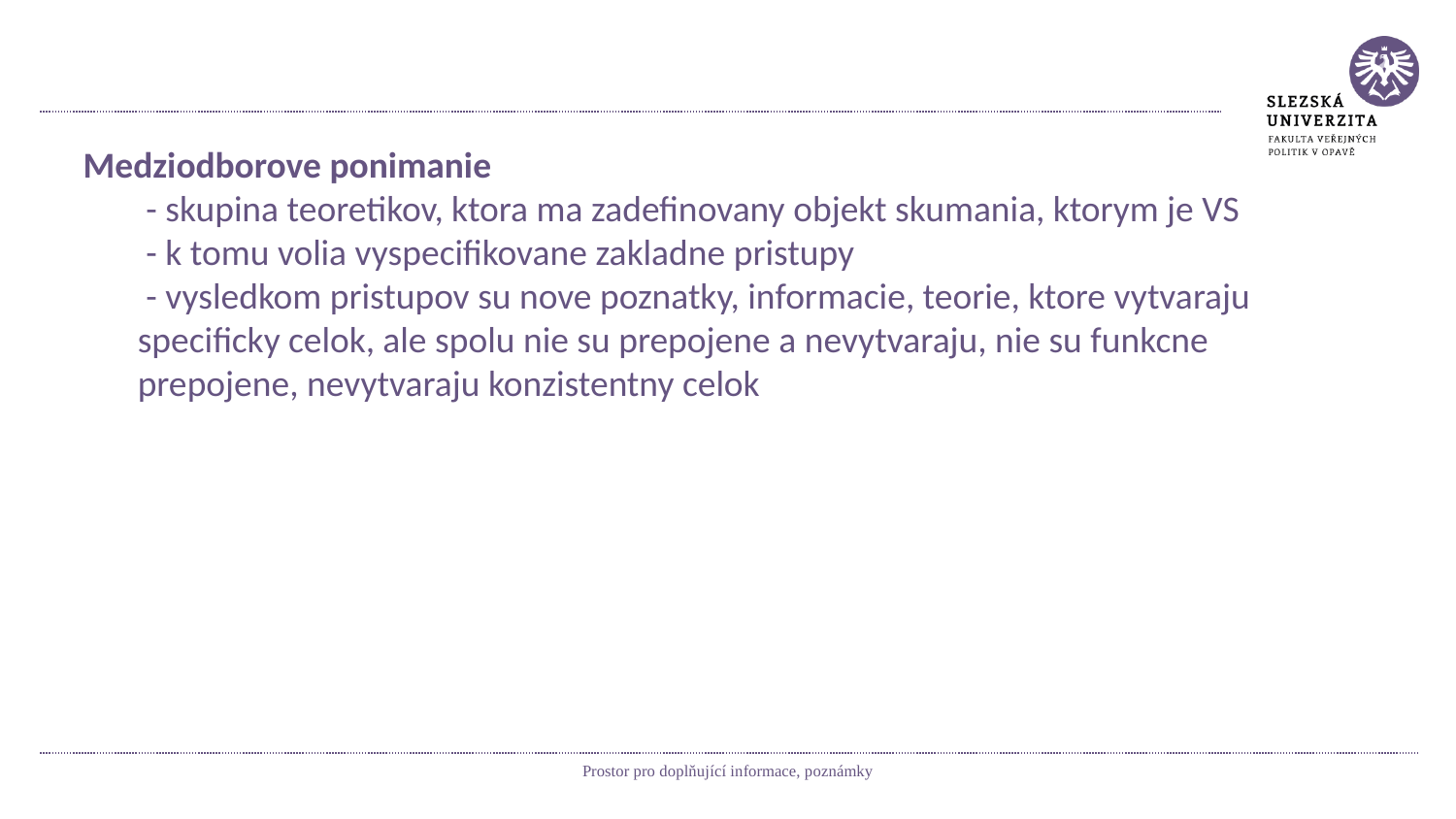

#
Medziodborove ponimanie
 - skupina teoretikov, ktora ma zadefinovany objekt skumania, ktorym je VS
 - k tomu volia vyspecifikovane zakladne pristupy
 - vysledkom pristupov su nove poznatky, informacie, teorie, ktore vytvaraju specificky celok, ale spolu nie su prepojene a nevytvaraju, nie su funkcne prepojene, nevytvaraju konzistentny celok
Prostor pro doplňující informace, poznámky